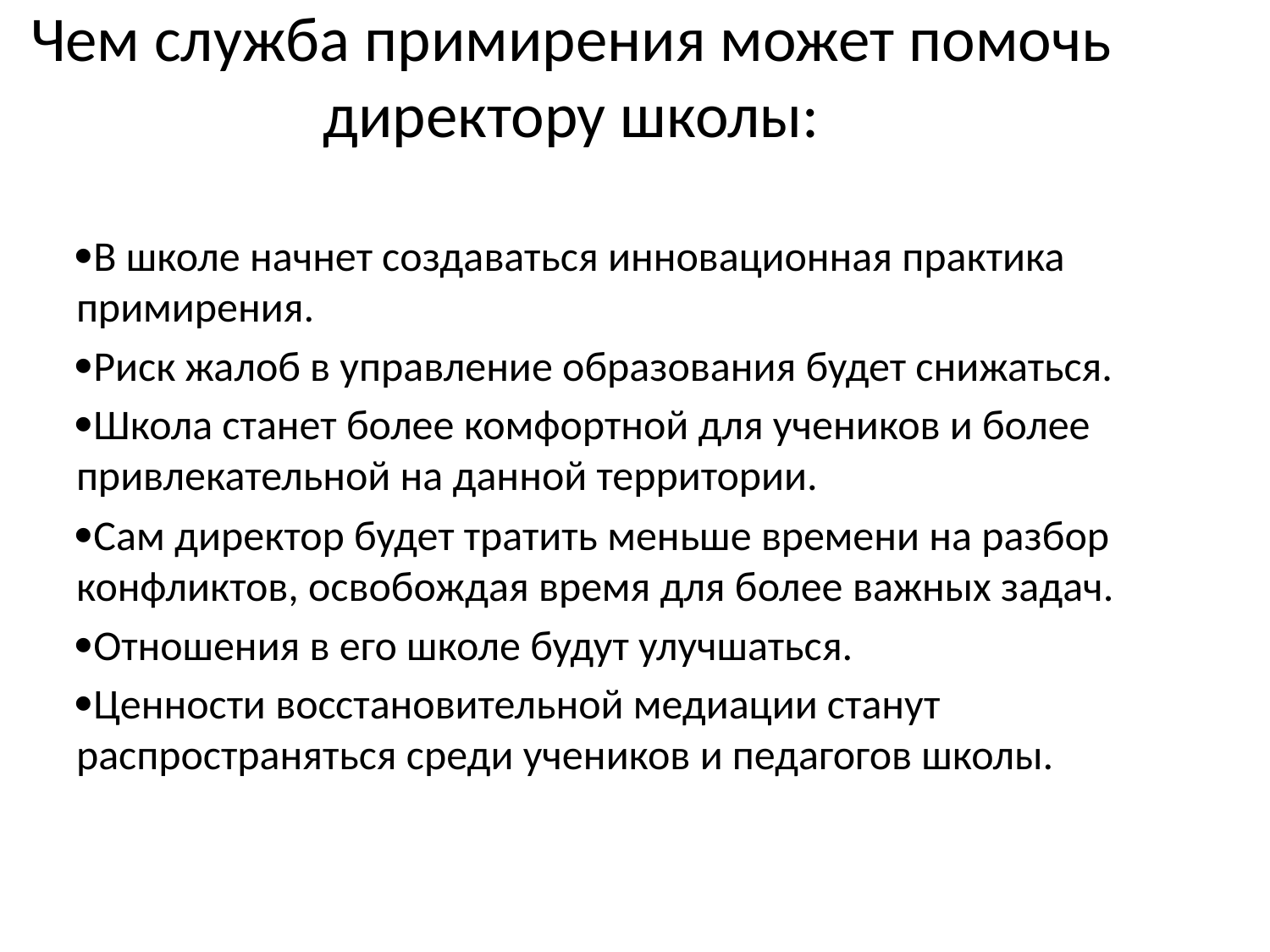

# Чем служба примирения может помочь директору школы:
•В школе начнет создаваться инновационная практика примирения.
•Риск жалоб в управление образования будет снижаться.
•Школа станет более комфортной для учеников и более привлекательной на данной территории.
•Сам директор будет тратить меньше времени на разбор конфликтов, освобождая время для более важных задач.
•Отношения в его школе будут улучшаться.
•Ценности восстановительной медиации станут распространяться среди учеников и педагогов школы.